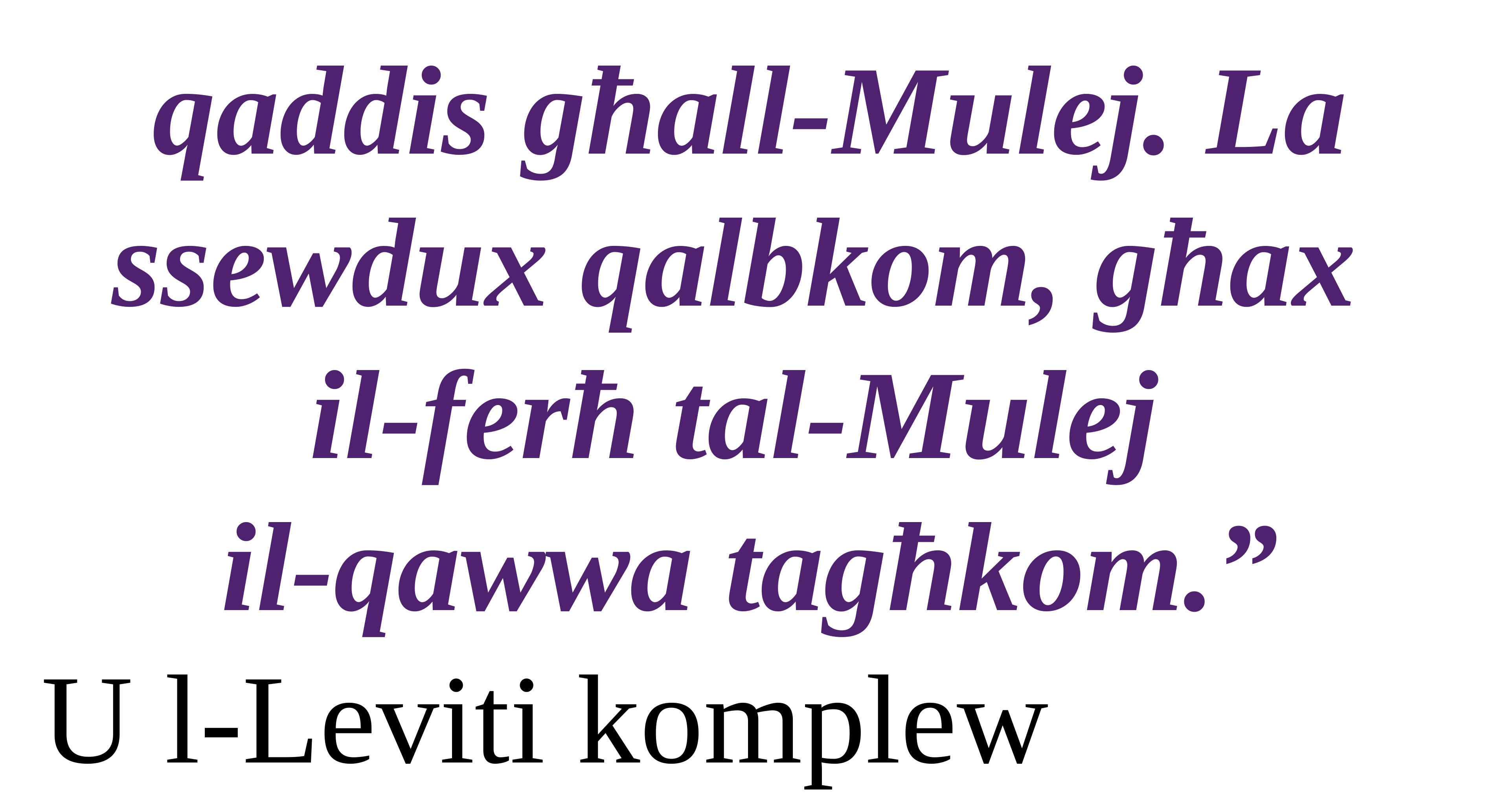

qaddis għall-Mulej. La ssewdux qalbkom, għax
il-ferħ tal-Mulej
il-qawwa tagħkom.”
U l-Leviti komplew